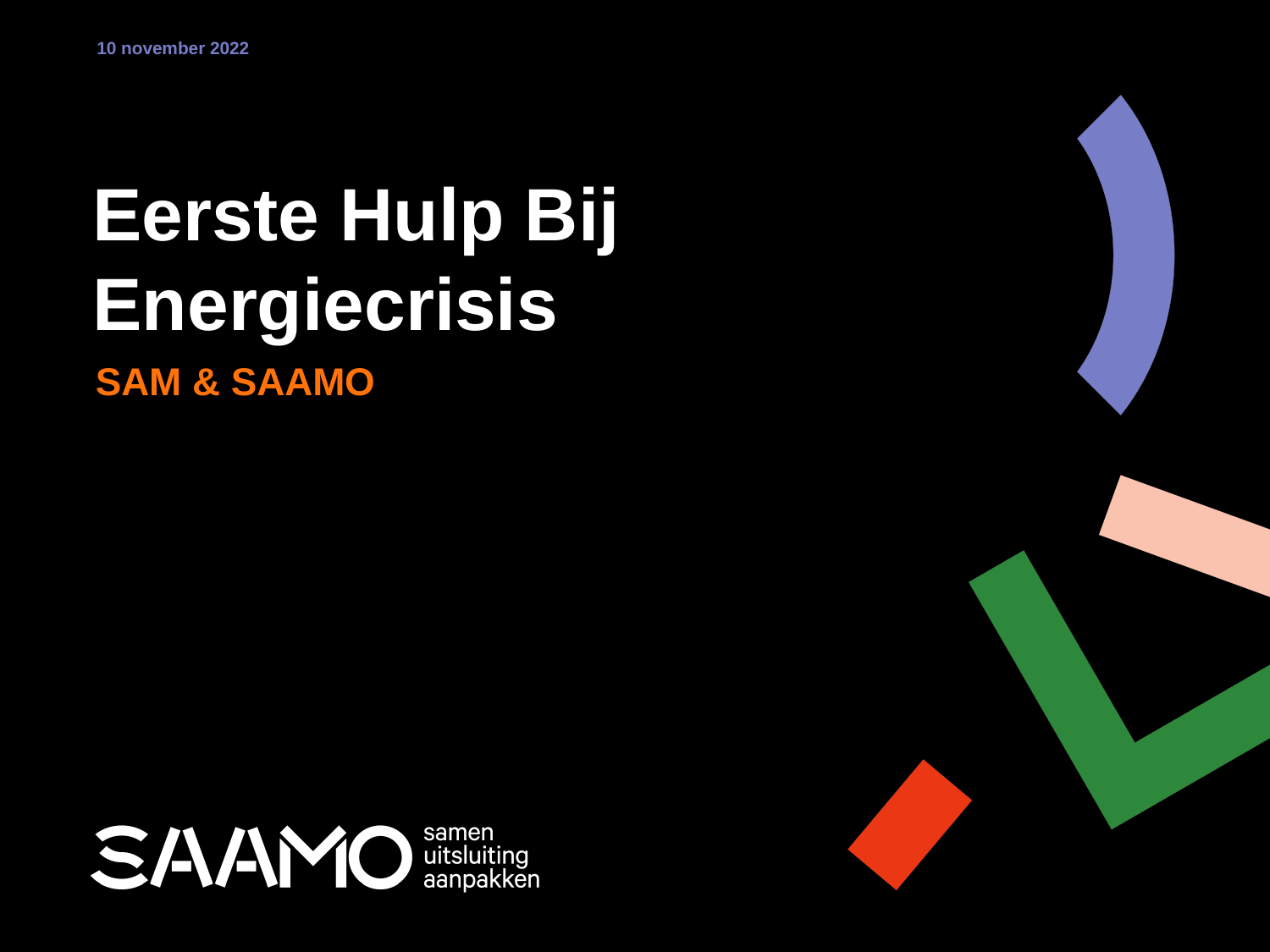

10 november 2022
# Eerste Hulp Bij Energiecrisis
SAM & SAAMO